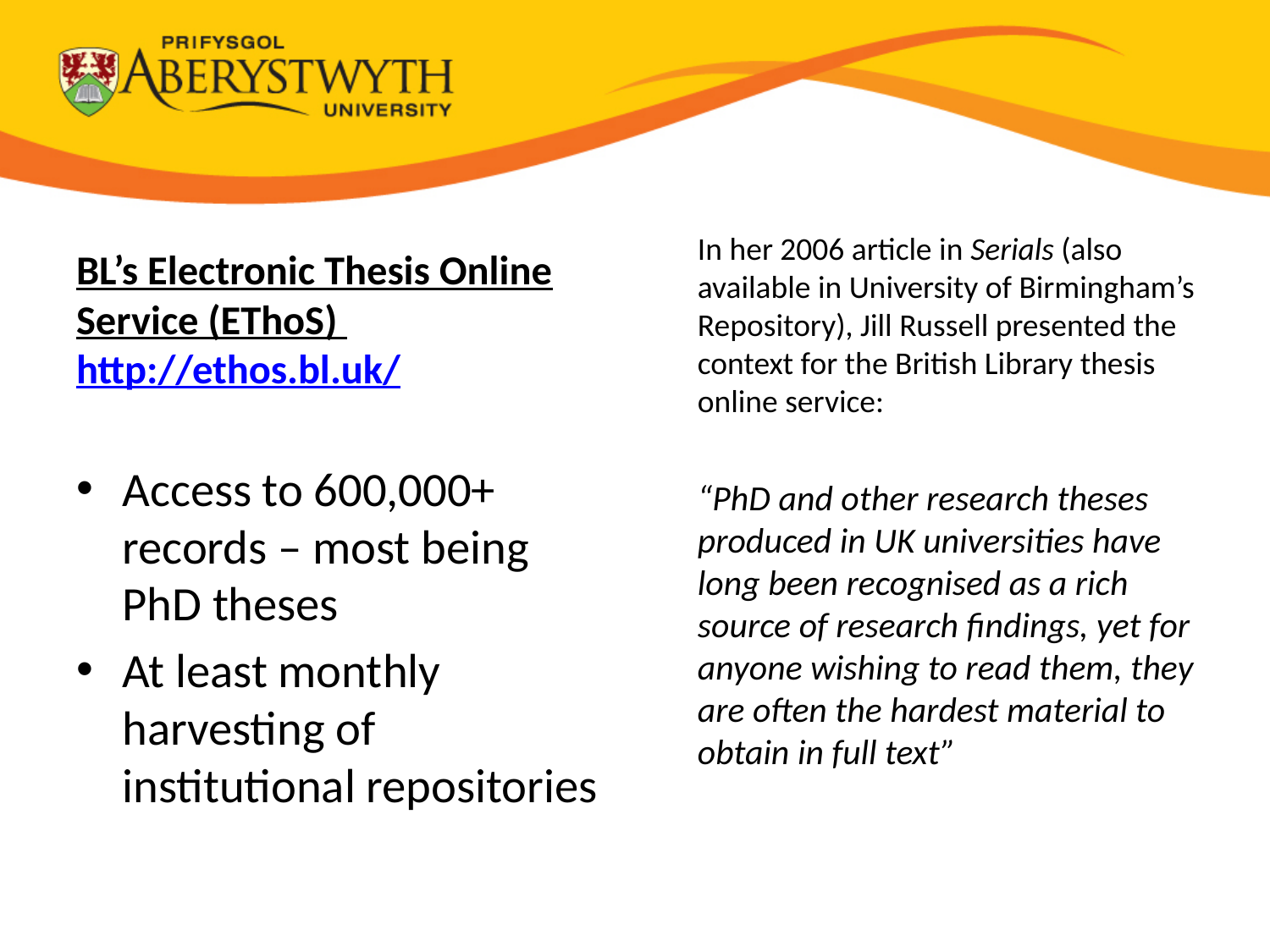

In her 2006 article in Serials (also available in University of Birmingham’s Repository), Jill Russell presented the context for the British Library thesis online service:

“PhD and other research theses produced in UK universities have long been recognised as a rich source of research findings, yet for anyone wishing to read them, they are often the hardest material to obtain in full text”
BL’s Electronic Thesis Online Service (EThoS) http://ethos.bl.uk/

Access to 600,000+ records – most being PhD theses
At least monthly harvesting of institutional repositories